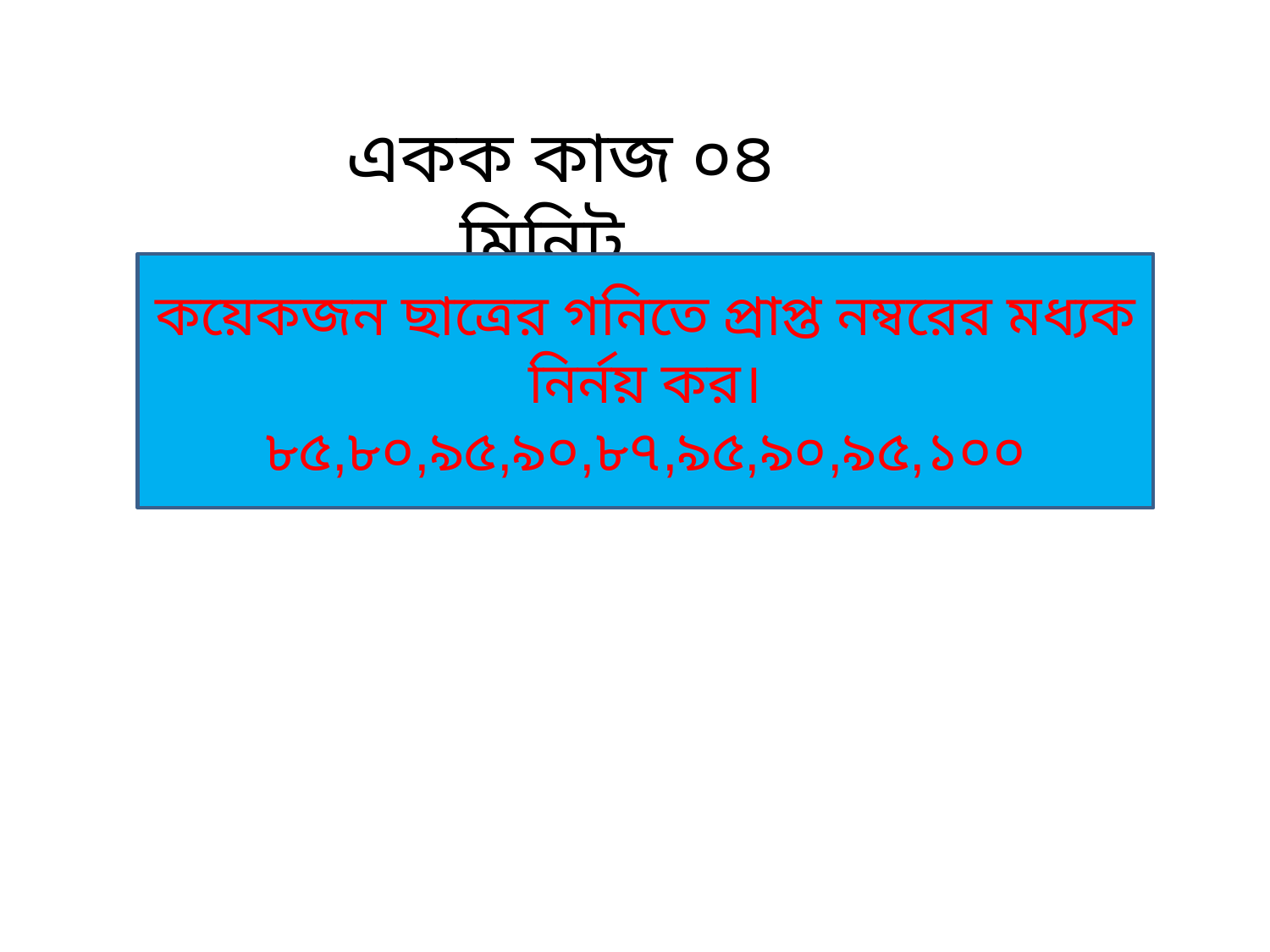

একক কাজ ০৪ মিনিট
কয়েকজন ছাত্রের গনিতে প্রাপ্ত নম্বরের মধ্যক নির্নয় কর। ৮৫,৮০,৯৫,৯০,৮৭,৯৫,৯০,৯৫,১০০